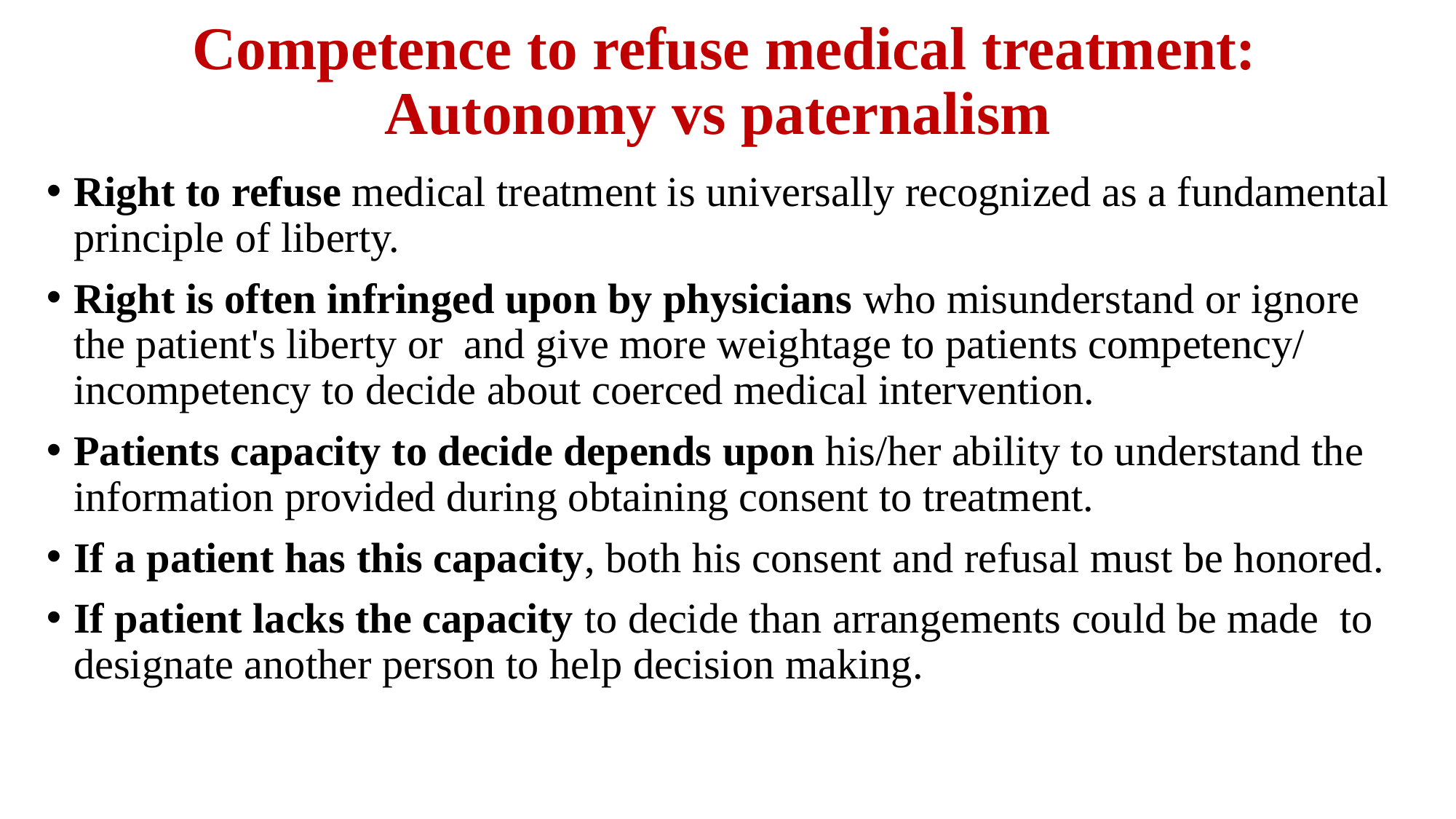

# Competence to refuse medical treatment: Autonomy vs paternalism
Right to refuse medical treatment is universally recognized as a fundamental principle of liberty.
Right is often infringed upon by physicians who misunderstand or ignore the patient's liberty or  and give more weightage to patients competency/ incompetency to decide about coerced medical intervention.
Patients capacity to decide depends upon his/her ability to understand the information provided during obtaining consent to treatment.
If a patient has this capacity, both his consent and refusal must be honored.
If patient lacks the capacity to decide than arrangements could be made  to designate another person to help decision making.